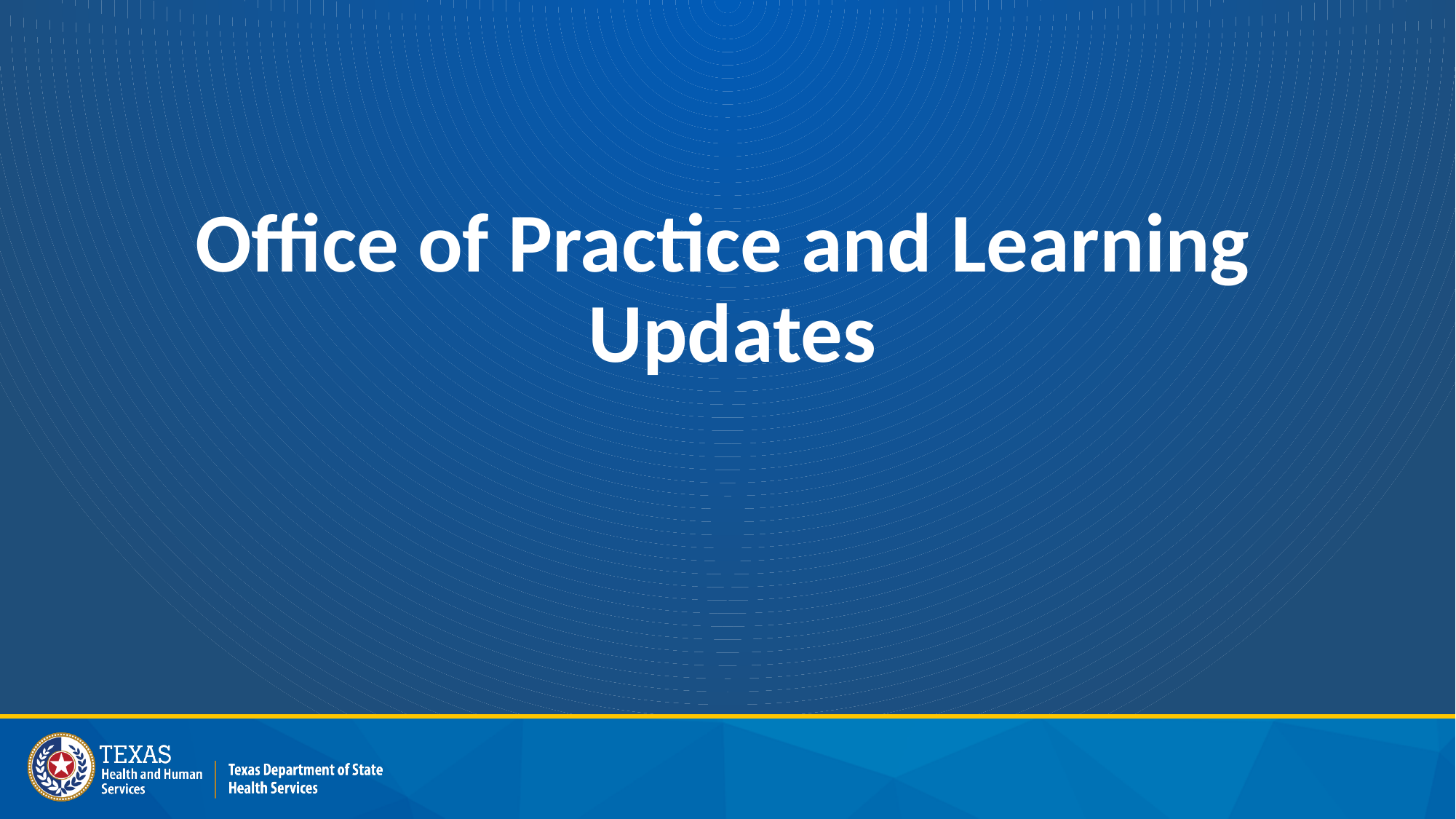

# Office of Practice and Learning Updates